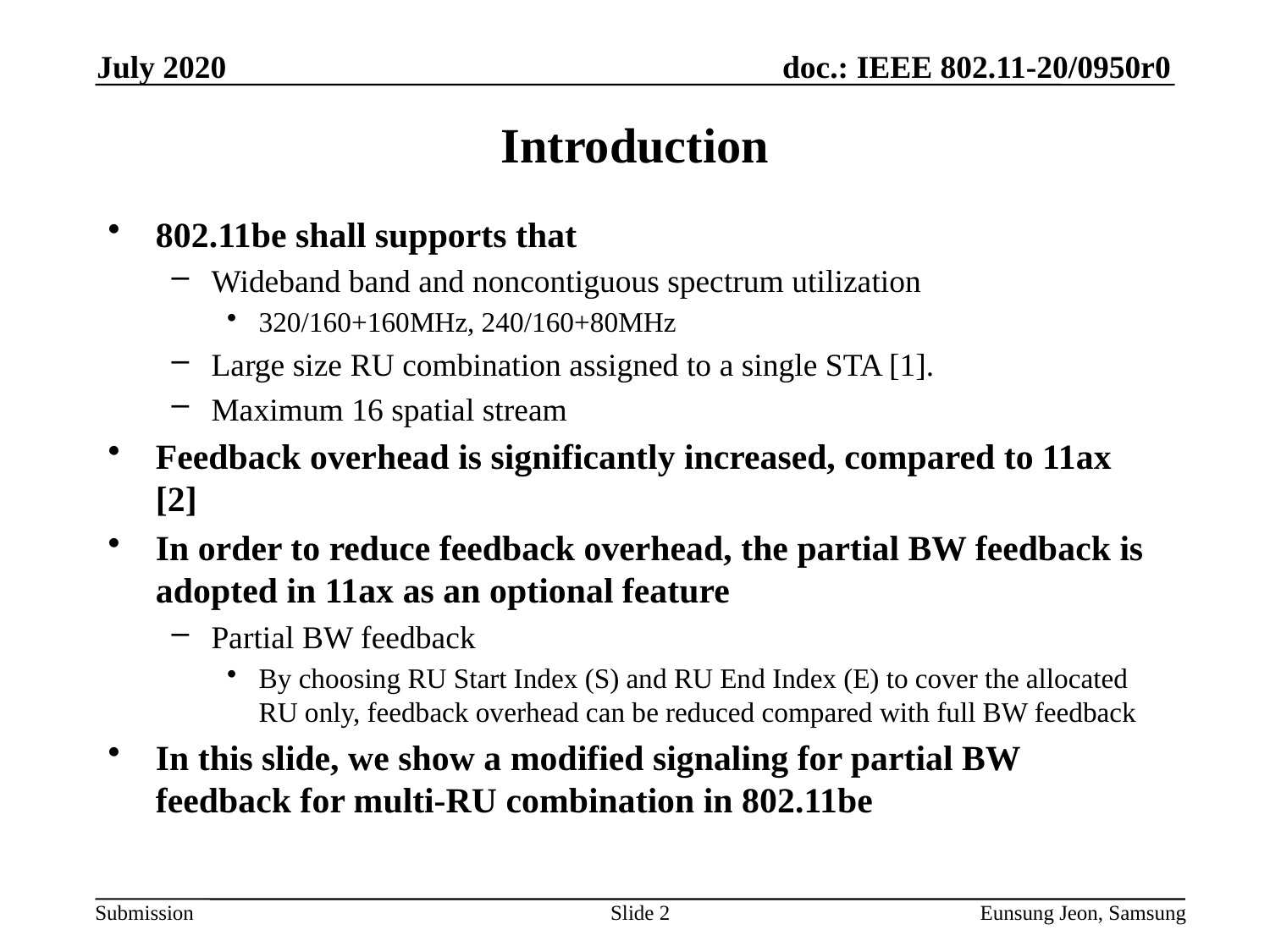

July 2020
# Introduction
802.11be shall supports that
Wideband band and noncontiguous spectrum utilization
320/160+160MHz, 240/160+80MHz
Large size RU combination assigned to a single STA [1].
Maximum 16 spatial stream
Feedback overhead is significantly increased, compared to 11ax [2]
In order to reduce feedback overhead, the partial BW feedback is adopted in 11ax as an optional feature
Partial BW feedback
By choosing RU Start Index (S) and RU End Index (E) to cover the allocated RU only, feedback overhead can be reduced compared with full BW feedback
In this slide, we show a modified signaling for partial BW feedback for multi-RU combination in 802.11be

Slide 2
Eunsung Jeon, Samsung